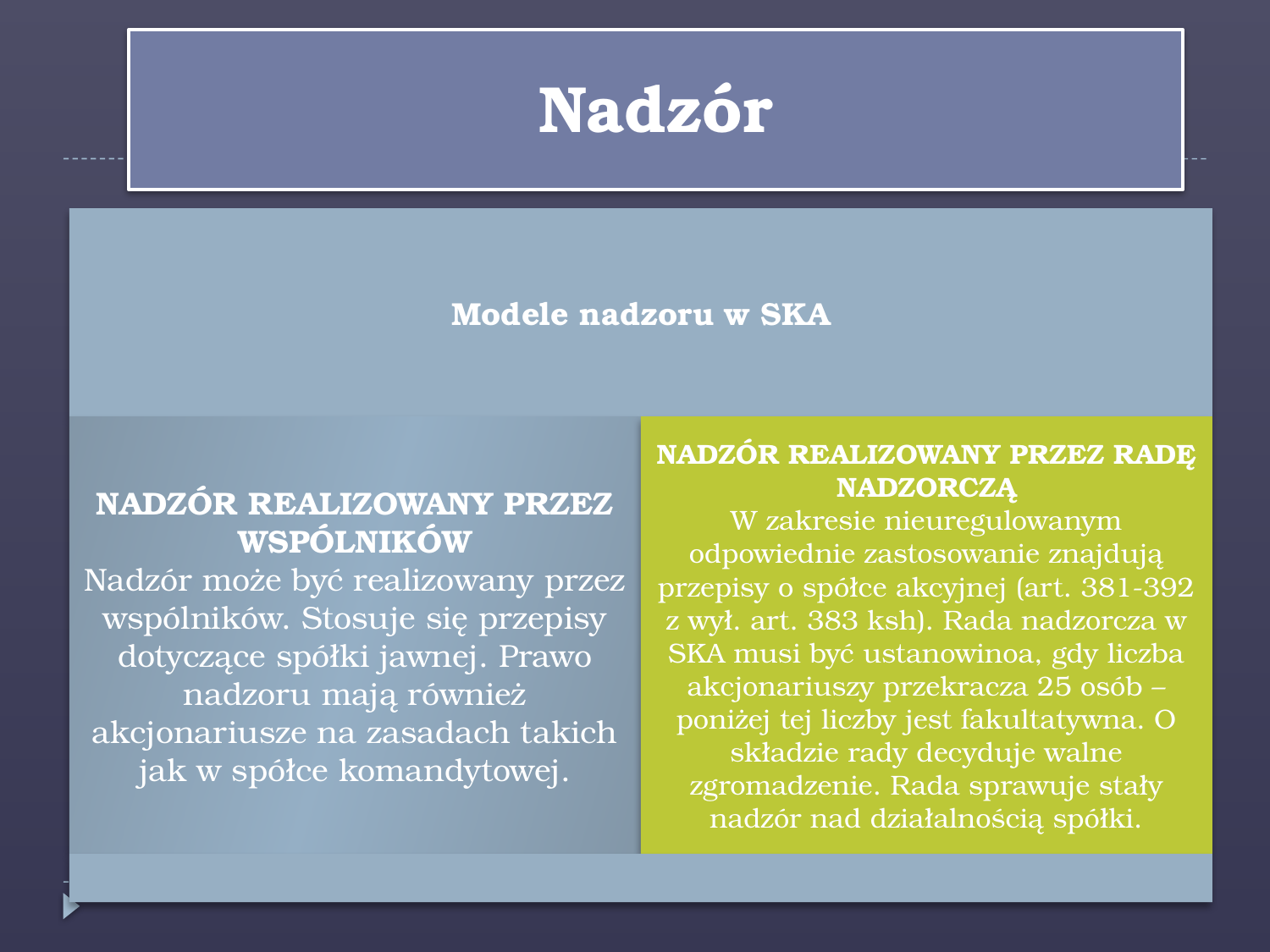

Nadzór
Modele nadzoru w SKA
NADZÓR REALIZOWANY PRZEZ WSPÓLNIKÓW
Nadzór może być realizowany przez wspólników. Stosuje się przepisy dotyczące spółki jawnej. Prawo nadzoru mają również akcjonariusze na zasadach takich jak w spółce komandytowej.
NADZÓR REALIZOWANY PRZEZ RADĘ NADZORCZĄ
W zakresie nieuregulowanym odpowiednie zastosowanie znajdują przepisy o spółce akcyjnej (art. 381-392 z wył. art. 383 ksh). Rada nadzorcza w SKA musi być ustanowinoa, gdy liczba akcjonariuszy przekracza 25 osób – poniżej tej liczby jest fakultatywna. O składzie rady decyduje walne zgromadzenie. Rada sprawuje stały nadzór nad działalnością spółki.